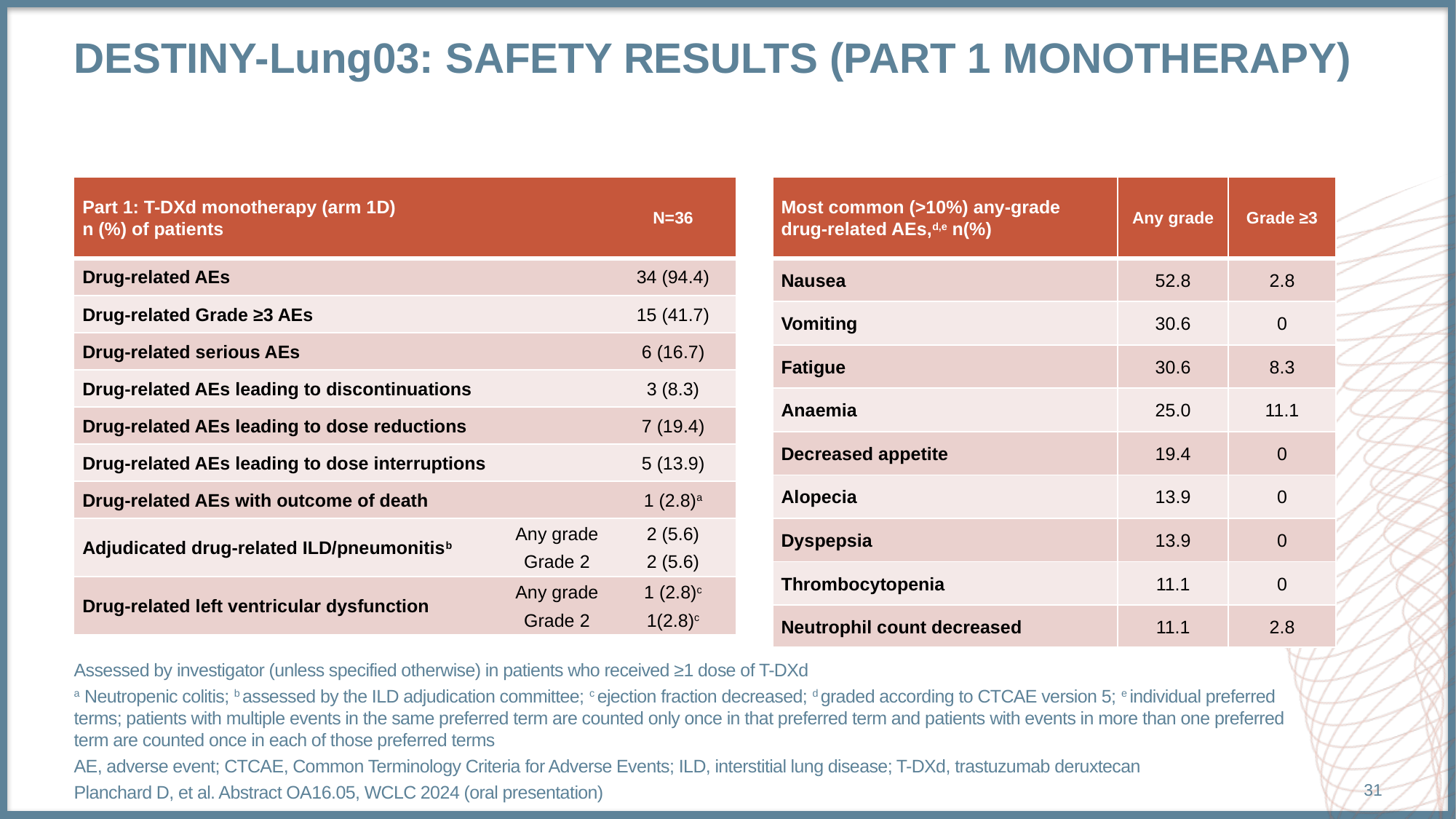

# Destiny-lung03: safety results (part 1 monotherapy)
| Part 1: T-DXd monotherapy (arm 1D) n (%) of patients |  | N=36 |
| --- | --- | --- |
| Drug-related AEs |  | 34 (94.4) |
| Drug-related Grade ≥3 AEs |  | 15 (41.7) |
| Drug-related serious AEs |  | 6 (16.7) |
| Drug-related AEs leading to discontinuations |  | 3 (8.3) |
| Drug-related AEs leading to dose reductions |  | 7 (19.4) |
| Drug-related AEs leading to dose interruptions |  | 5 (13.9) |
| Drug-related AEs with outcome of death |  | 1 (2.8)a |
| Adjudicated drug-related ILD/pneumonitisb | Any grade Grade 2 | 2 (5.6) 2 (5.6) |
| Drug-related left ventricular dysfunction | Any grade Grade 2 | 1 (2.8)c 1(2.8)c |
| Most common (>10%) any-grade drug-related AEs,d,e n(%) | Any grade | Grade ≥3 |
| --- | --- | --- |
| Nausea | 52.8 | 2.8 |
| Vomiting | 30.6 | 0 |
| Fatigue | 30.6 | 8.3 |
| Anaemia | 25.0 | 11.1 |
| Decreased appetite | 19.4 | 0 |
| Alopecia | 13.9 | 0 |
| Dyspepsia | 13.9 | 0 |
| Thrombocytopenia | 11.1 | 0 |
| Neutrophil count decreased | 11.1 | 2.8 |
Assessed by investigator (unless specified otherwise) in patients who received ≥1 dose of T-DXd
a Neutropenic colitis; b assessed by the ILD adjudication committee; c ejection fraction decreased; d graded according to CTCAE version 5; e individual preferred terms; patients with multiple events in the same preferred term are counted only once in that preferred term and patients with events in more than one preferred term are counted once in each of those preferred terms
AE, adverse event; CTCAE, Common Terminology Criteria for Adverse Events; ILD, interstitial lung disease; T-DXd, trastuzumab deruxtecan
Planchard D, et al. Abstract OA16.05, WCLC 2024 (oral presentation)
31